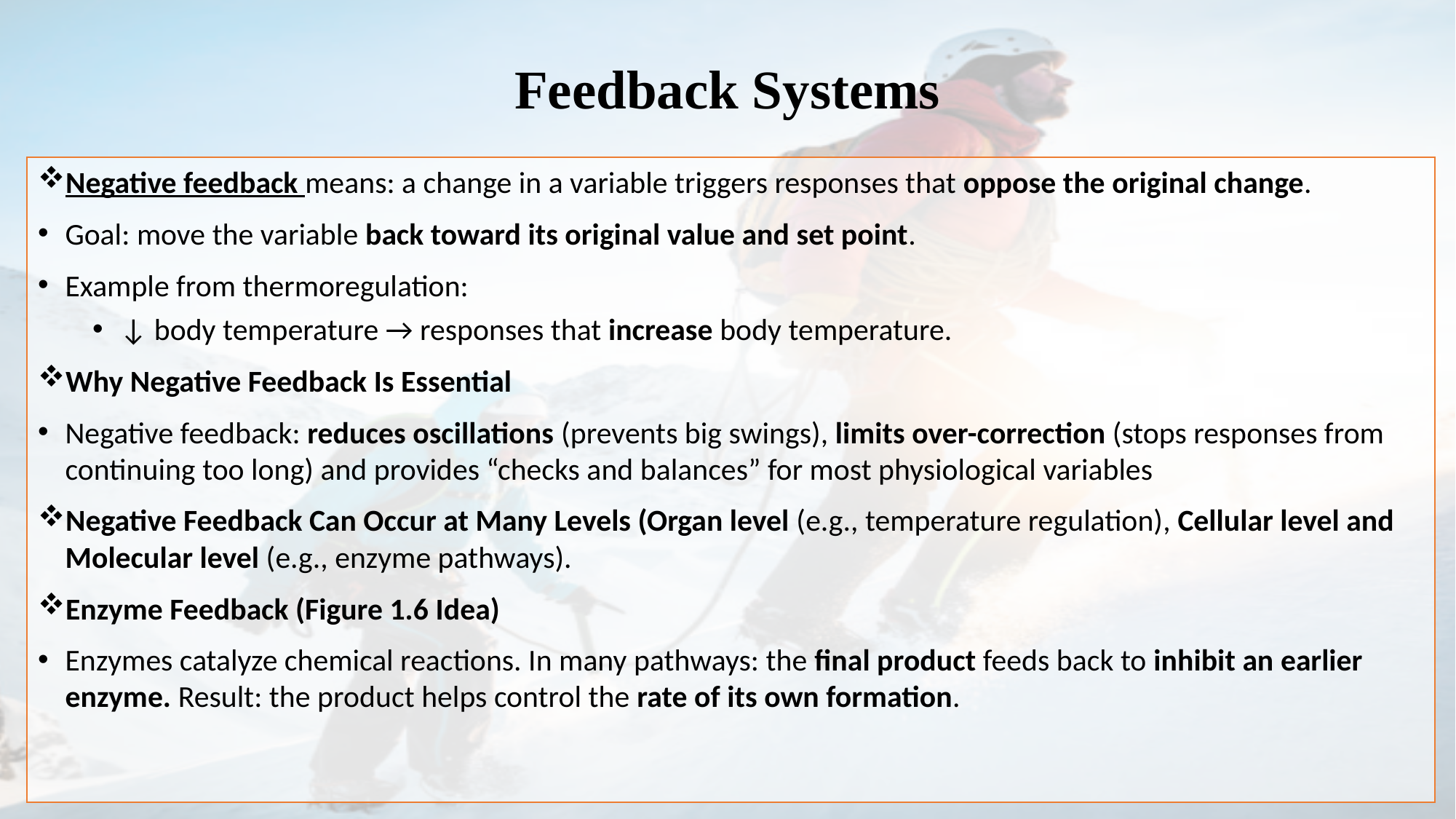

# Feedback Systems
Negative feedback means: a change in a variable triggers responses that oppose the original change.
Goal: move the variable back toward its original value and set point.
Example from thermoregulation:
↓ body temperature → responses that increase body temperature.
Why Negative Feedback Is Essential
Negative feedback: reduces oscillations (prevents big swings), limits over-correction (stops responses from continuing too long) and provides “checks and balances” for most physiological variables
Negative Feedback Can Occur at Many Levels (Organ level (e.g., temperature regulation), Cellular level and Molecular level (e.g., enzyme pathways).
Enzyme Feedback (Figure 1.6 Idea)
Enzymes catalyze chemical reactions. In many pathways: the final product feeds back to inhibit an earlier enzyme. Result: the product helps control the rate of its own formation.